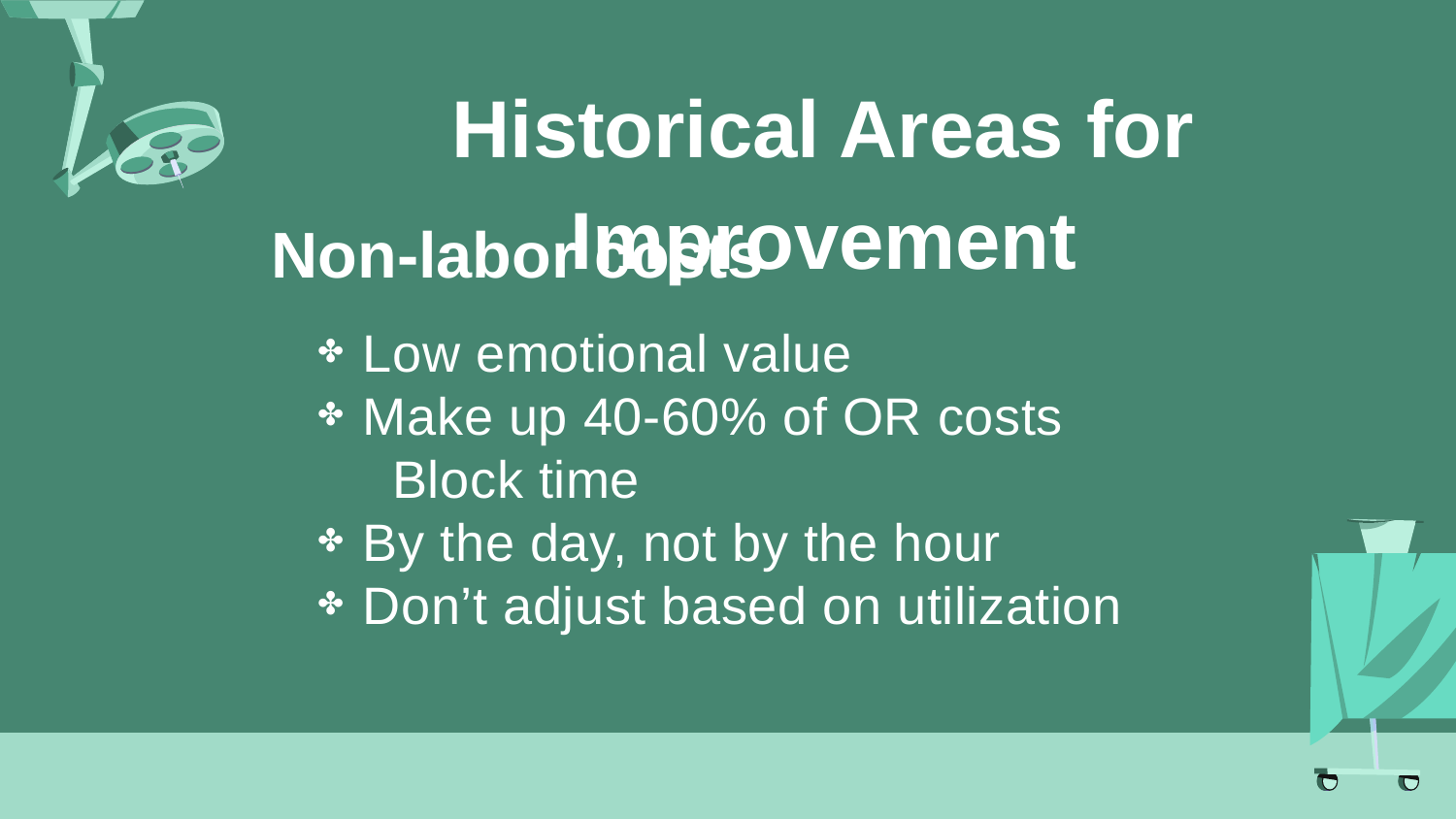

Historical Areas for Improvement
# Non-labor costs
Low emotional value
Make up 40-60% of OR costs
Block time
By the day, not by the hour
Don’t adjust based on utilization